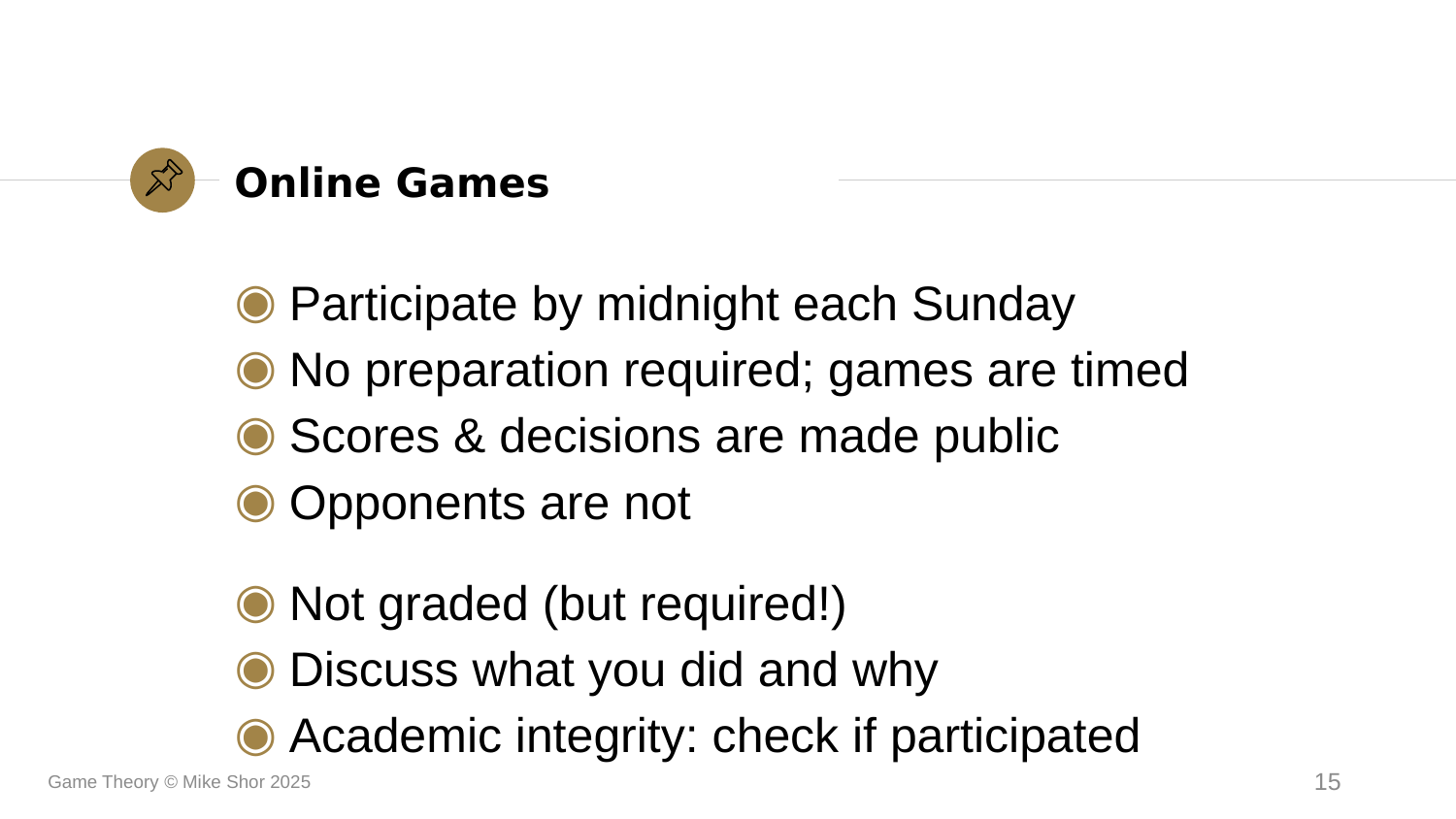

Online Games

Participate by midnight each Sunday
No preparation required; games are timed
Scores & decisions are made public
Opponents are not

Not graded (but required!)
Discuss what you did and why
Academic integrity: check if participated
Game Theory © Mike Shor 2025
15